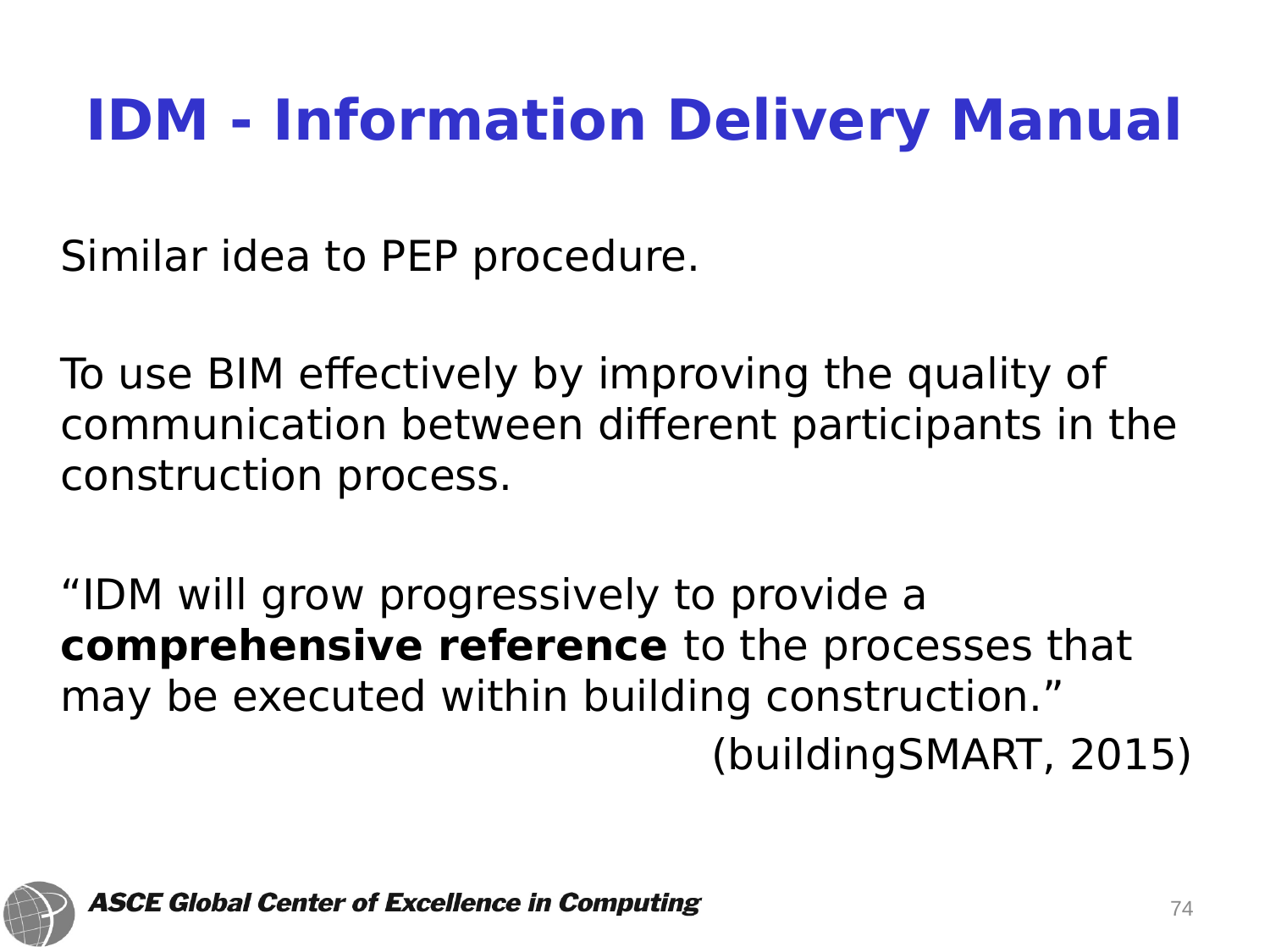

# IDM - Information Delivery Manual
	Similar idea to PEP procedure.

	To use BIM effectively by improving the quality of communication between different participants in the construction process.

	“IDM will grow progressively to provide a comprehensive reference to the processes that may be executed within building construction.”
(buildingSMART, 2015)

74